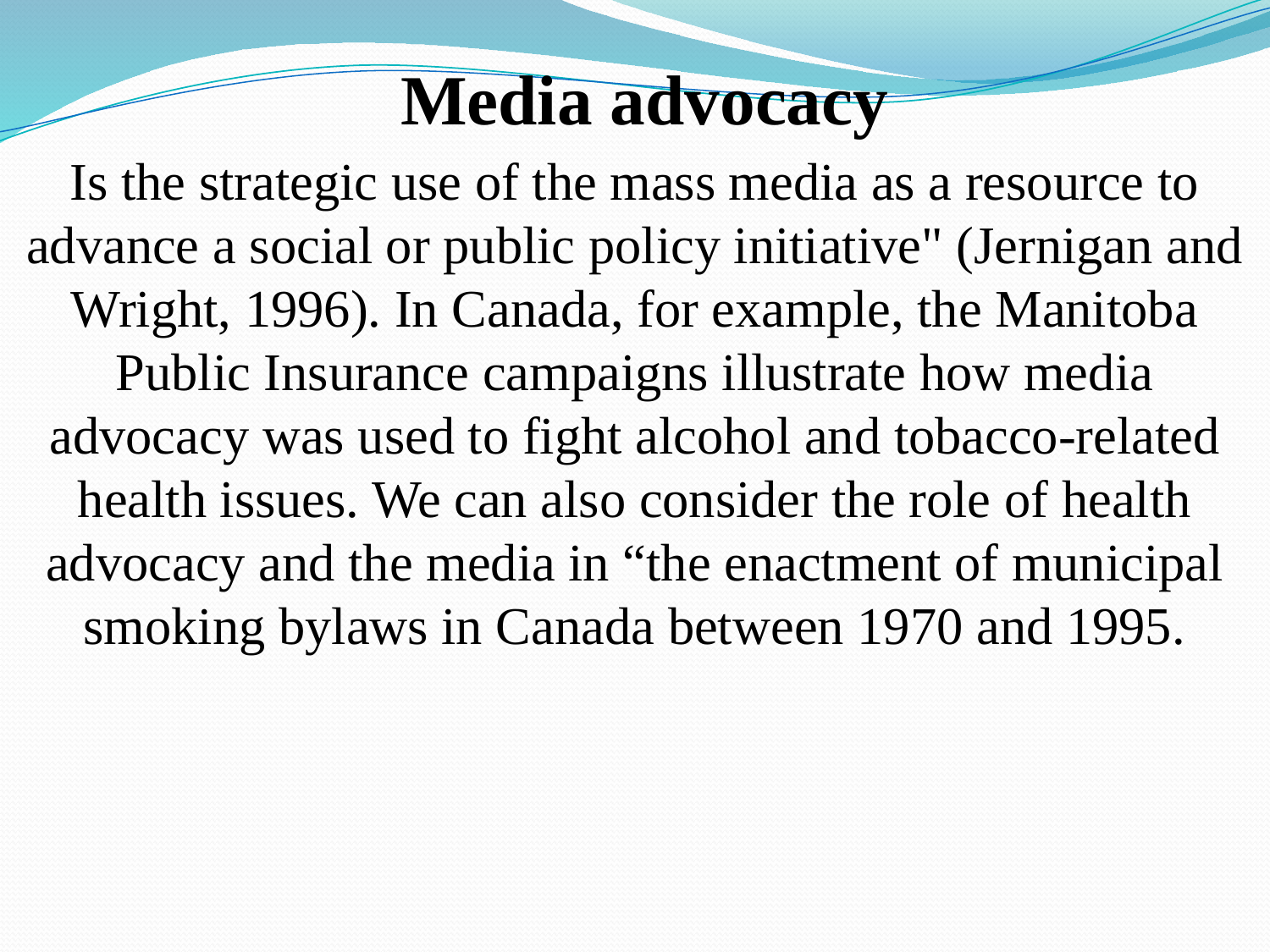

Media advocacy
Is the strategic use of the mass media as a resource to advance a social or public policy initiative" (Jernigan and Wright, 1996). In Canada, for example, the Manitoba Public Insurance campaigns illustrate how media advocacy was used to fight alcohol and tobacco-related health issues. We can also consider the role of health advocacy and the media in “the enactment of municipal smoking bylaws in Canada between 1970 and 1995.